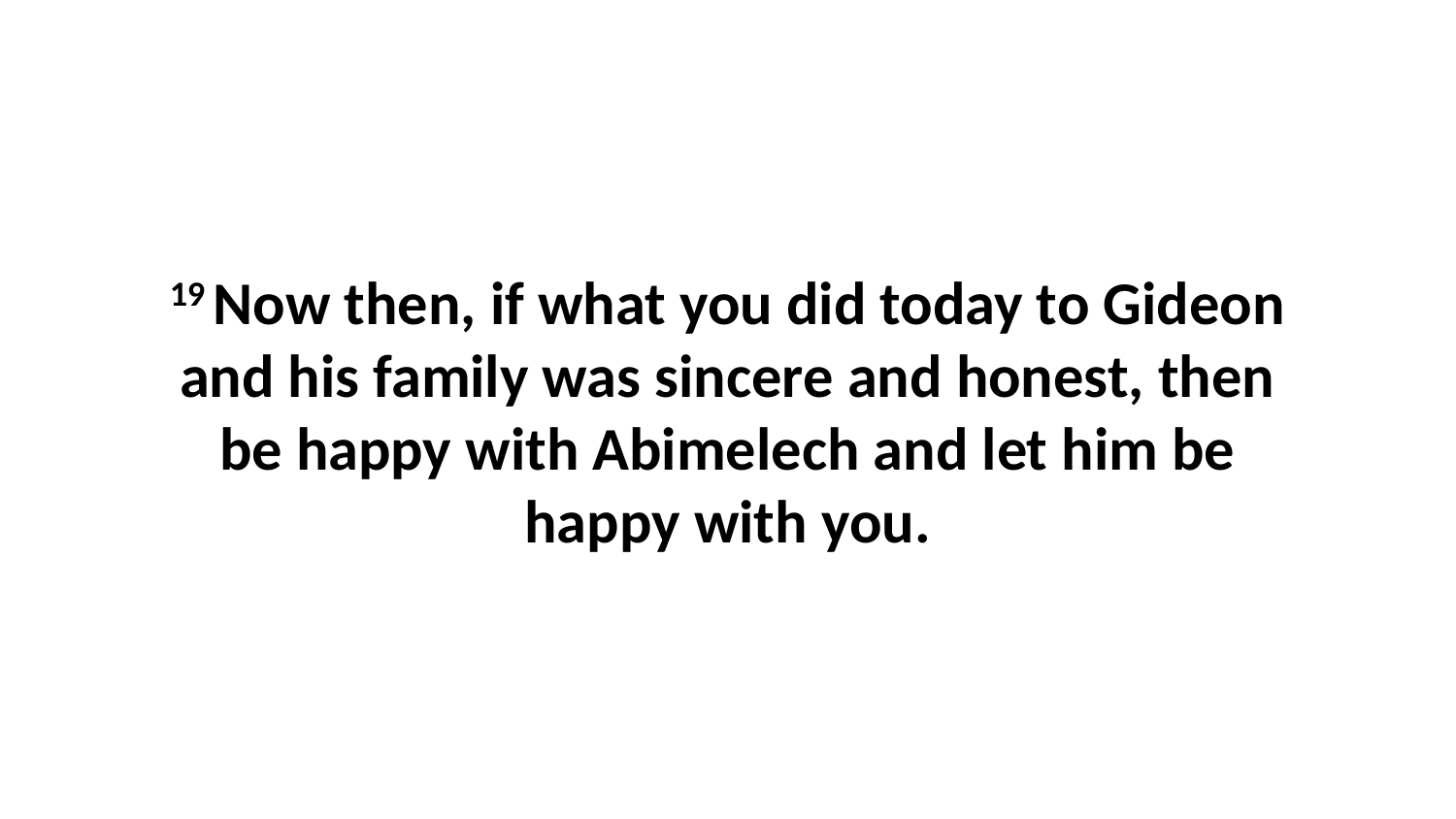

19 Now then, if what you did today to Gideon and his family was sincere and honest, then be happy with Abimelech and let him be happy with you.